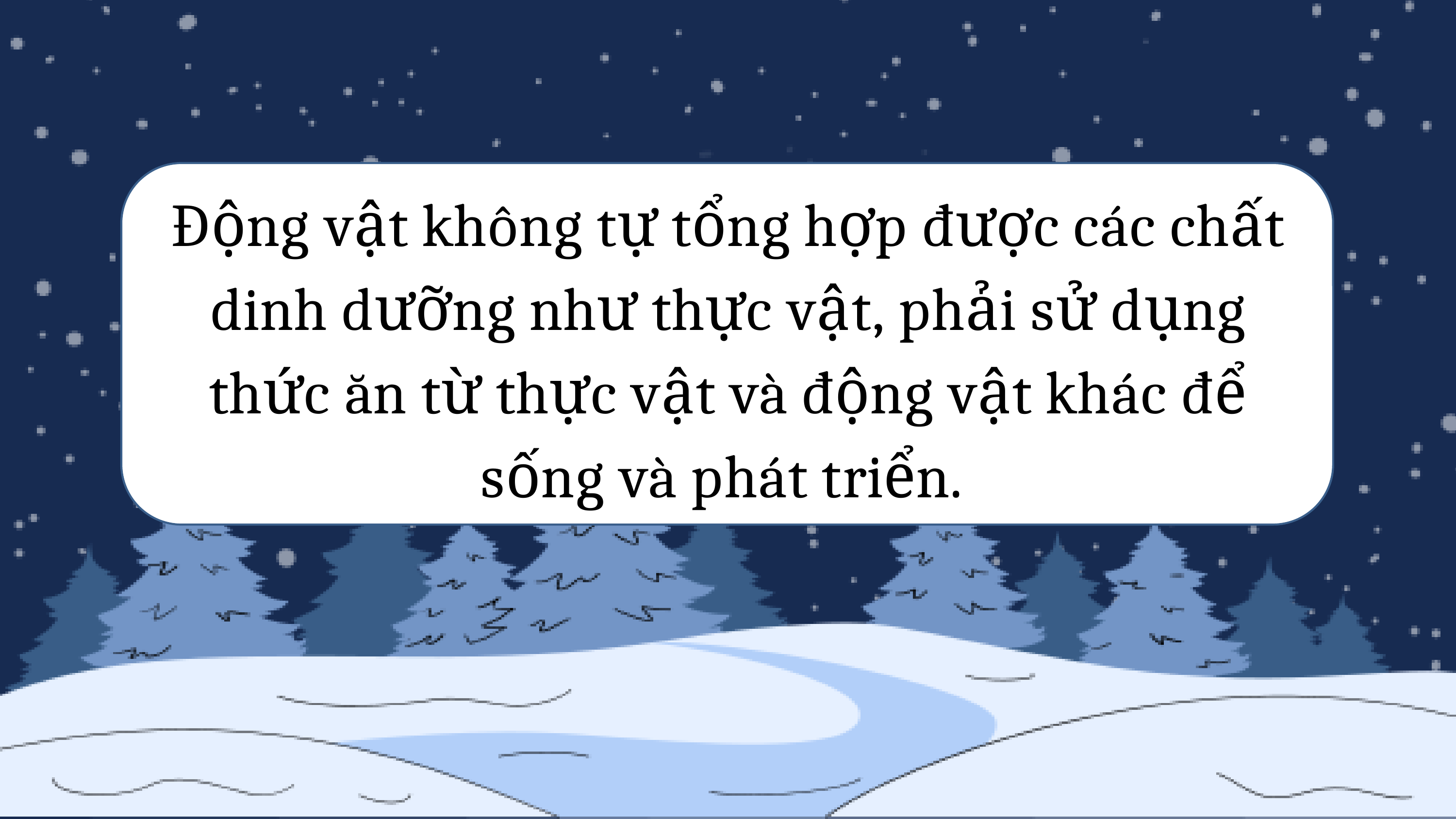

Động vật không tự tổng hợp được các chất dinh dưỡng như thực vật, phải sử dụng thức ăn từ thực vật và động vật khác để sống và phát triển.